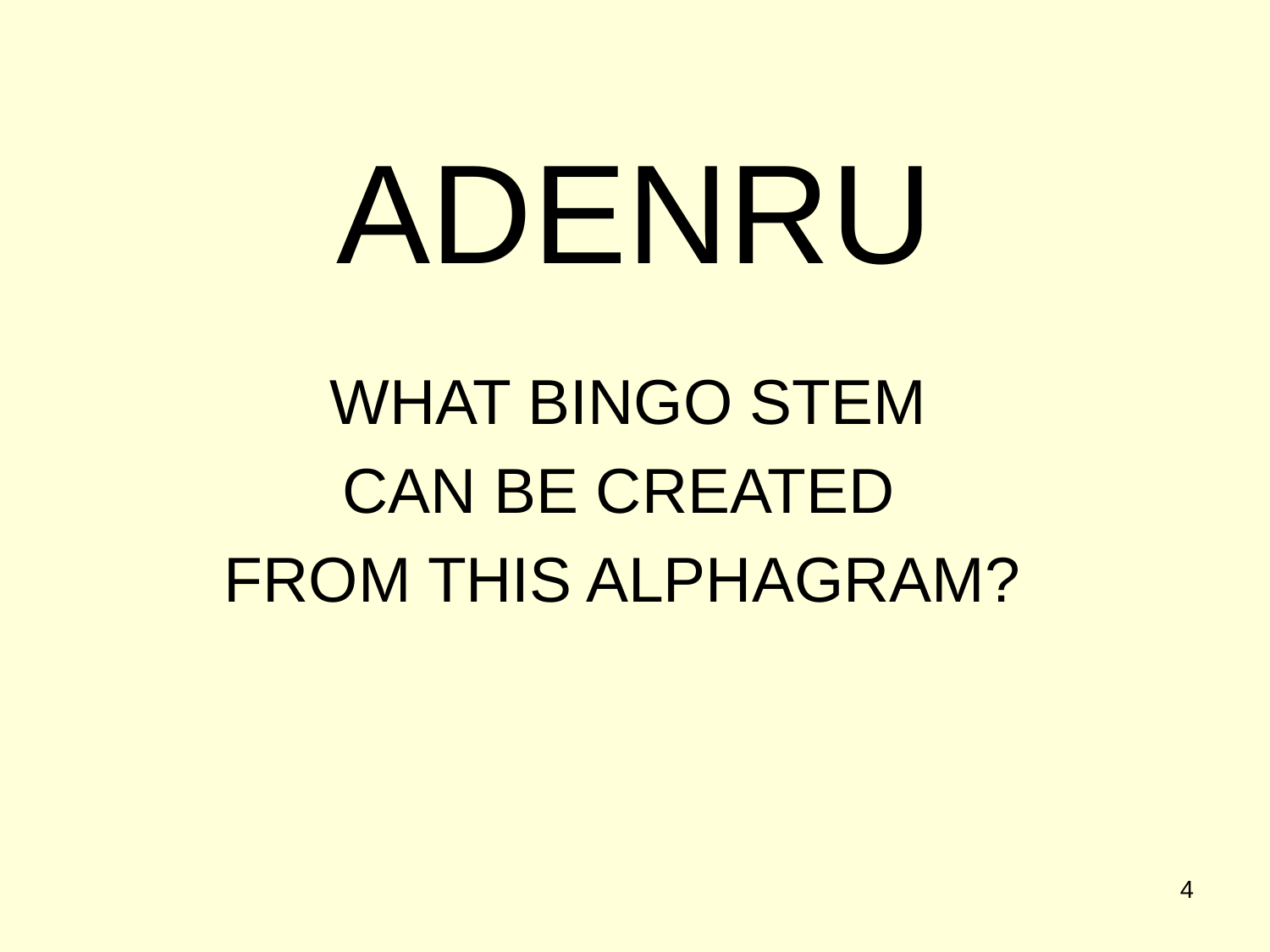

ADENRU
      WHAT BINGO STEM
	    CAN BE CREATED
FROM THIS ALPHAGRAM?
4